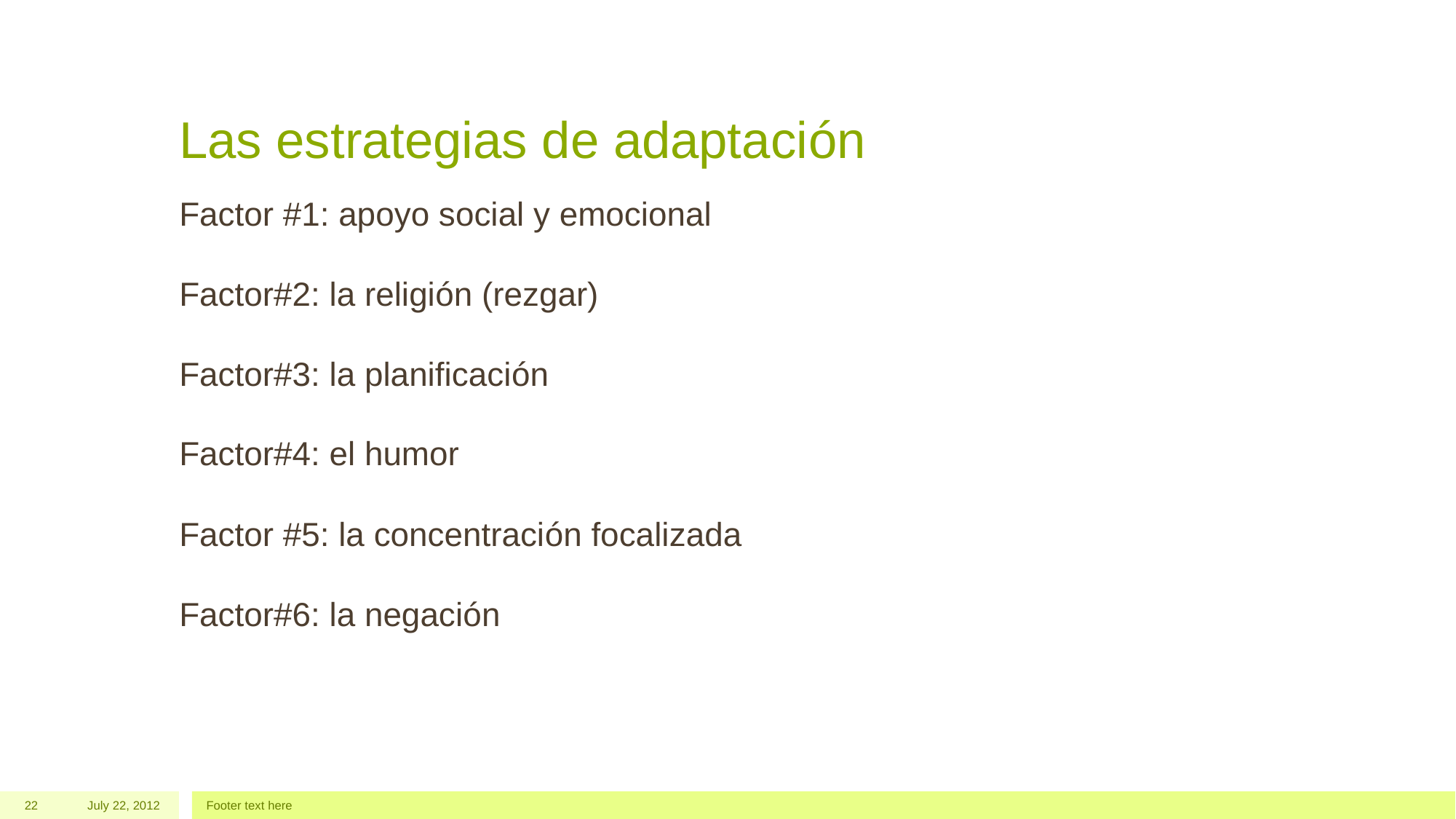

# Las estrategias de adaptación
Factor #1: apoyo social y emocional

Factor#2: la religión (rezgar)

Factor#3: la planificación

Factor#4: el humor

Factor #5: la concentración focalizada

Factor#6: la negación
22
July 22, 2012
Footer text here